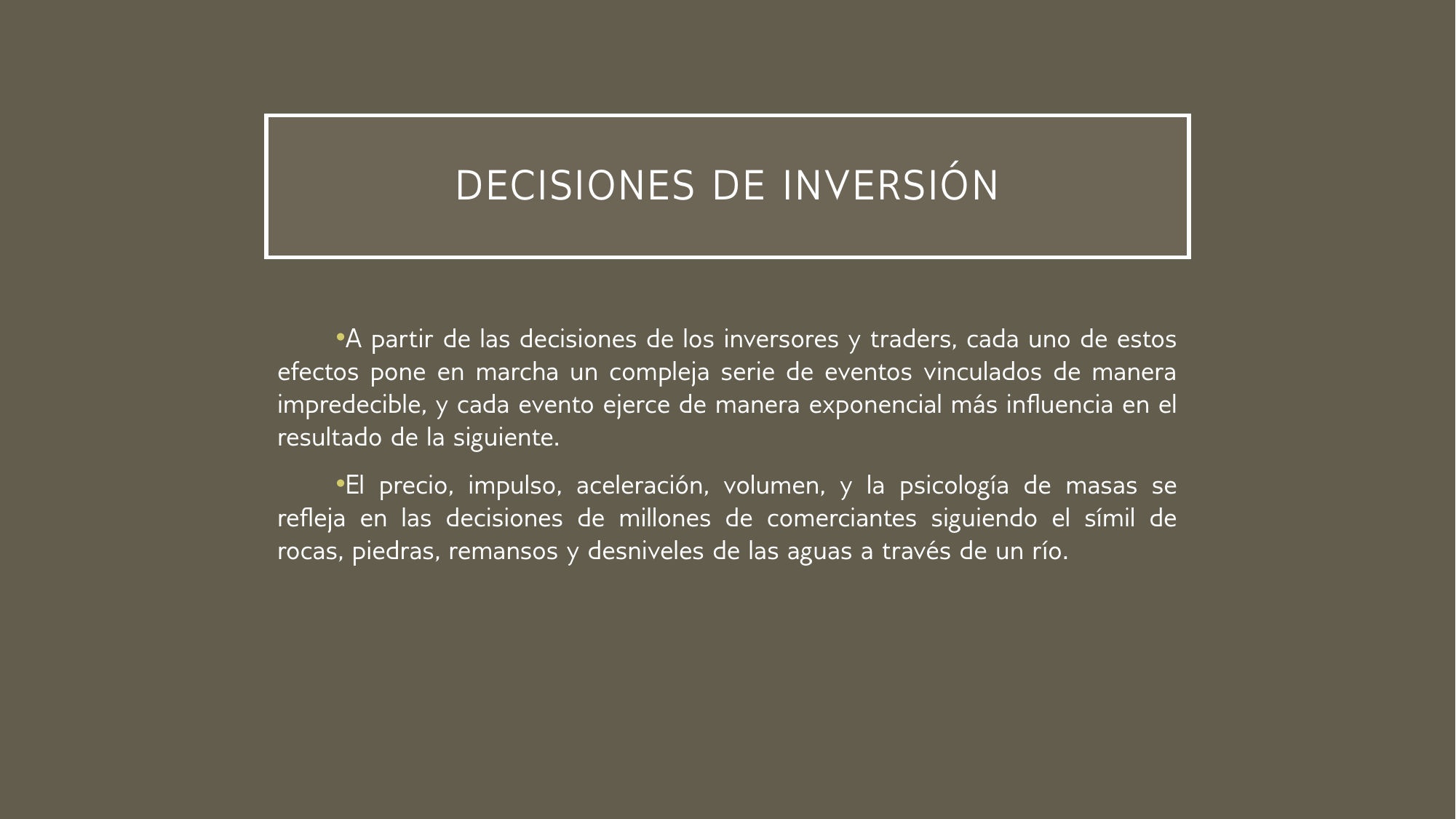

# DECISIONES DE INVERSIÓN
A partir de las decisiones de los inversores y traders, cada uno de estos efectos pone en marcha un compleja serie de eventos vinculados de manera impredecible, y cada evento ejerce de manera exponencial más influencia en el resultado de la siguiente.
El precio, impulso, aceleración, volumen, y la psicología de masas se refleja en las decisiones de millones de comerciantes siguiendo el símil de rocas, piedras, remansos y desniveles de las aguas a través de un río.